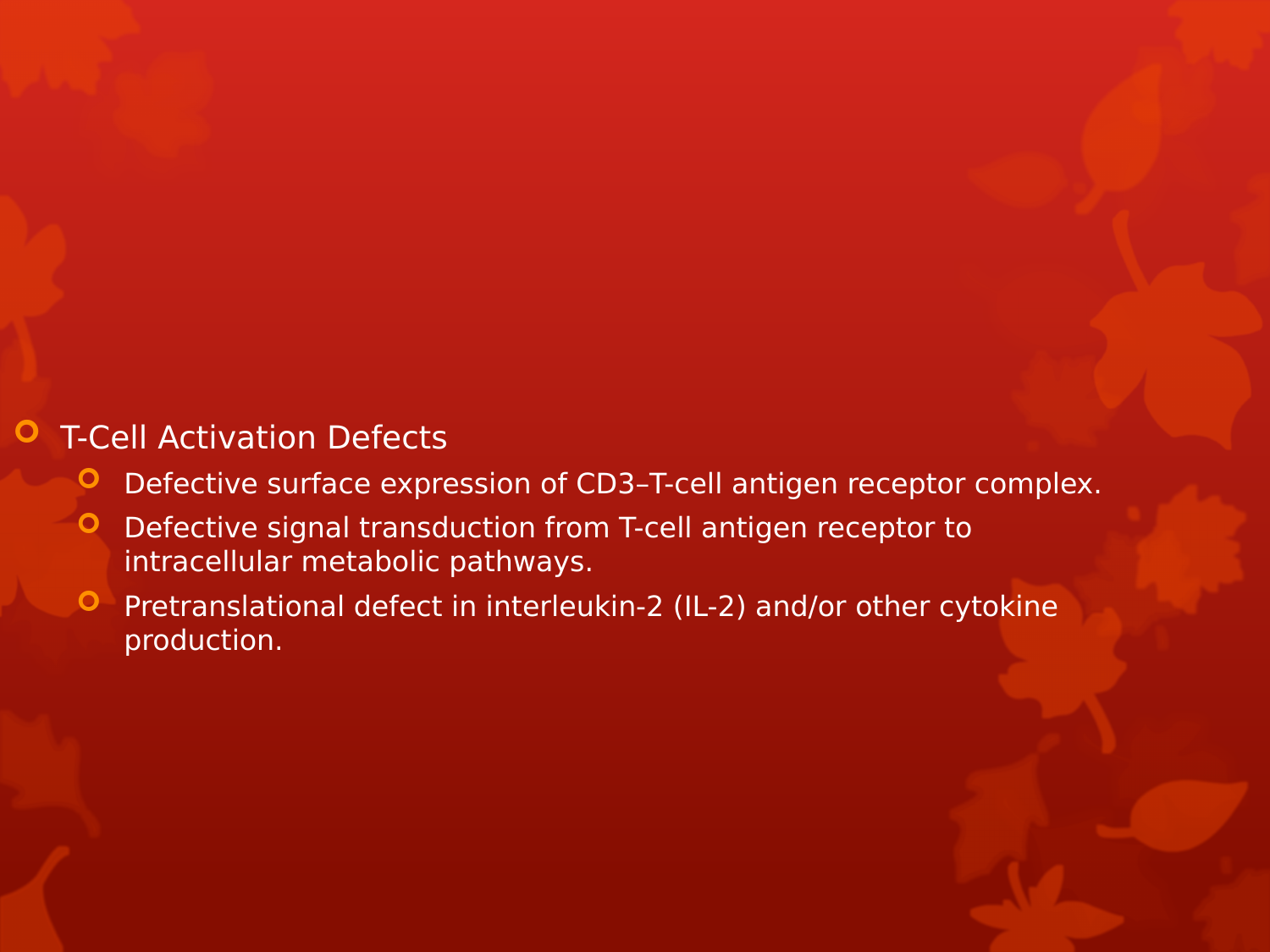

T-Cell Activation Defects
Defective surface expression of CD3–T-cell antigen receptor complex.
Defective signal transduction from T-cell antigen receptor to intracellular metabolic pathways.
Pretranslational defect in interleukin-2 (IL-2) and/or other cytokine production.